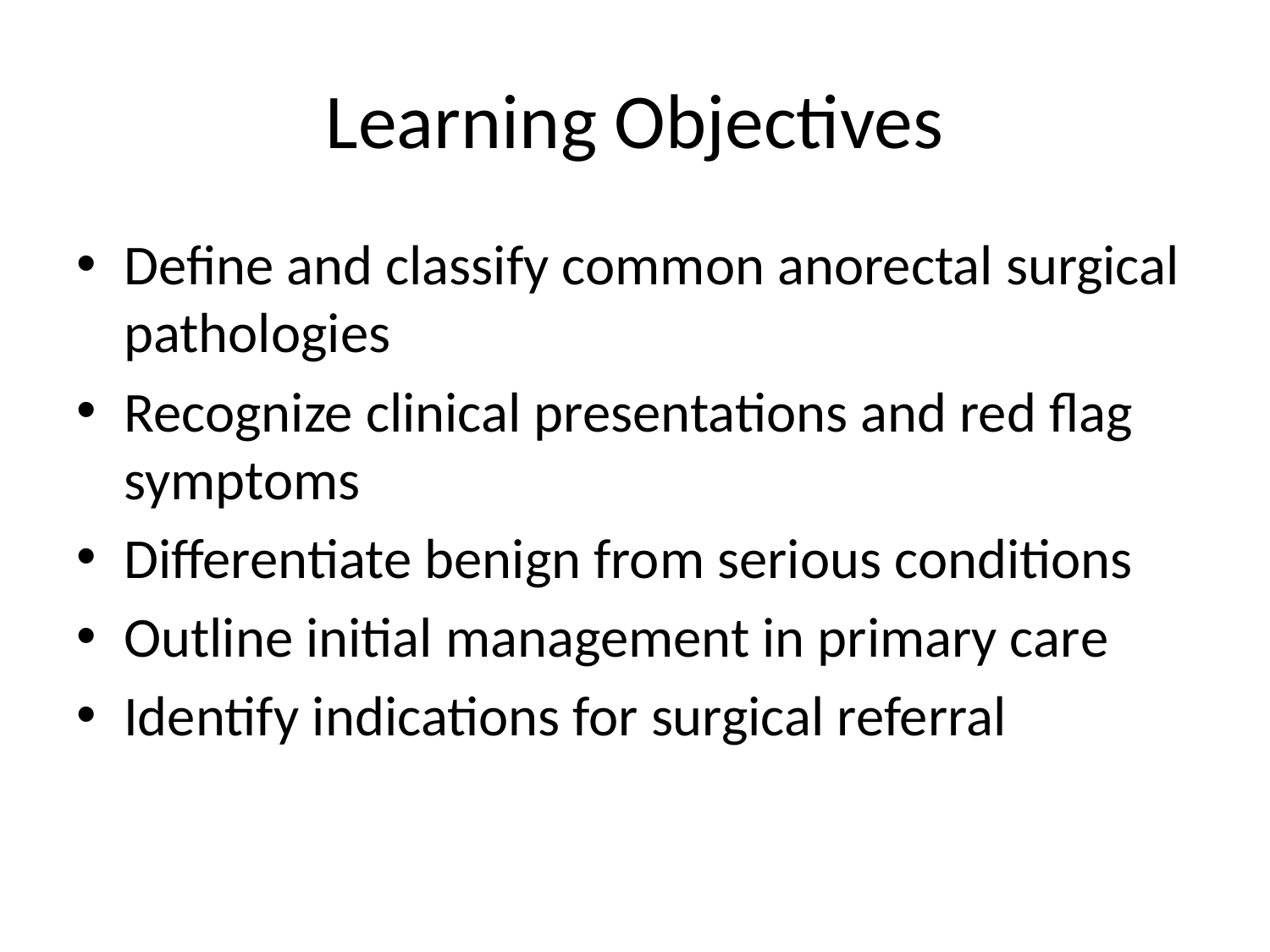

# Learning Objectives
Define and classify common anorectal surgical pathologies
Recognize clinical presentations and red flag symptoms
Differentiate benign from serious conditions
Outline initial management in primary care
Identify indications for surgical referral